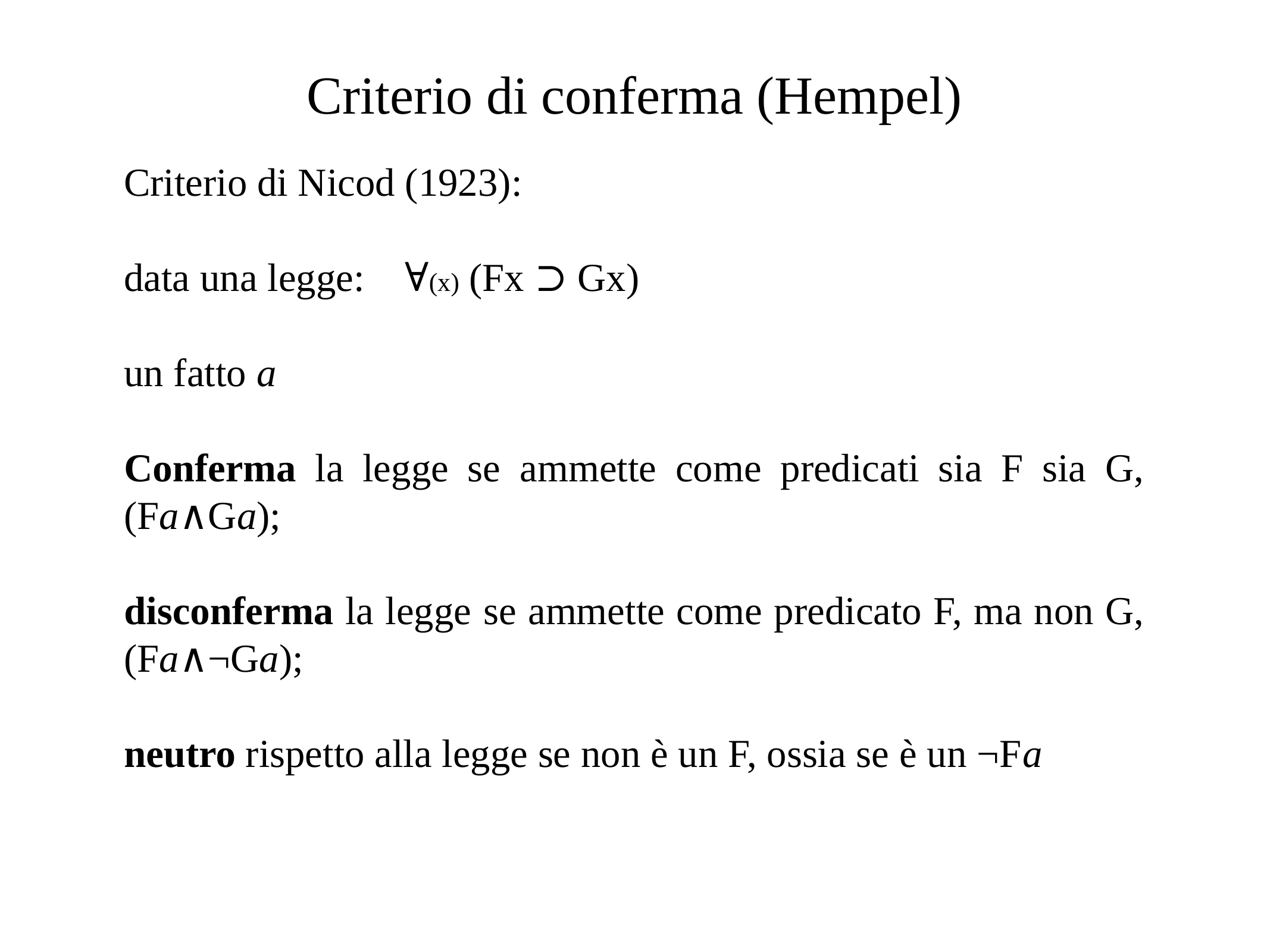

# Criterio di conferma (Hempel)
Criterio di Nicod (1923):

data una legge:    ∀(x) (Fx ⊃ Gx)

un fatto a

Conferma la legge se ammette come predicati sia F sia G, (Fa∧Ga);

disconferma la legge se ammette come predicato F, ma non G, (Fa∧¬Ga);

neutro rispetto alla legge se non è un F, ossia se è un ¬Fa